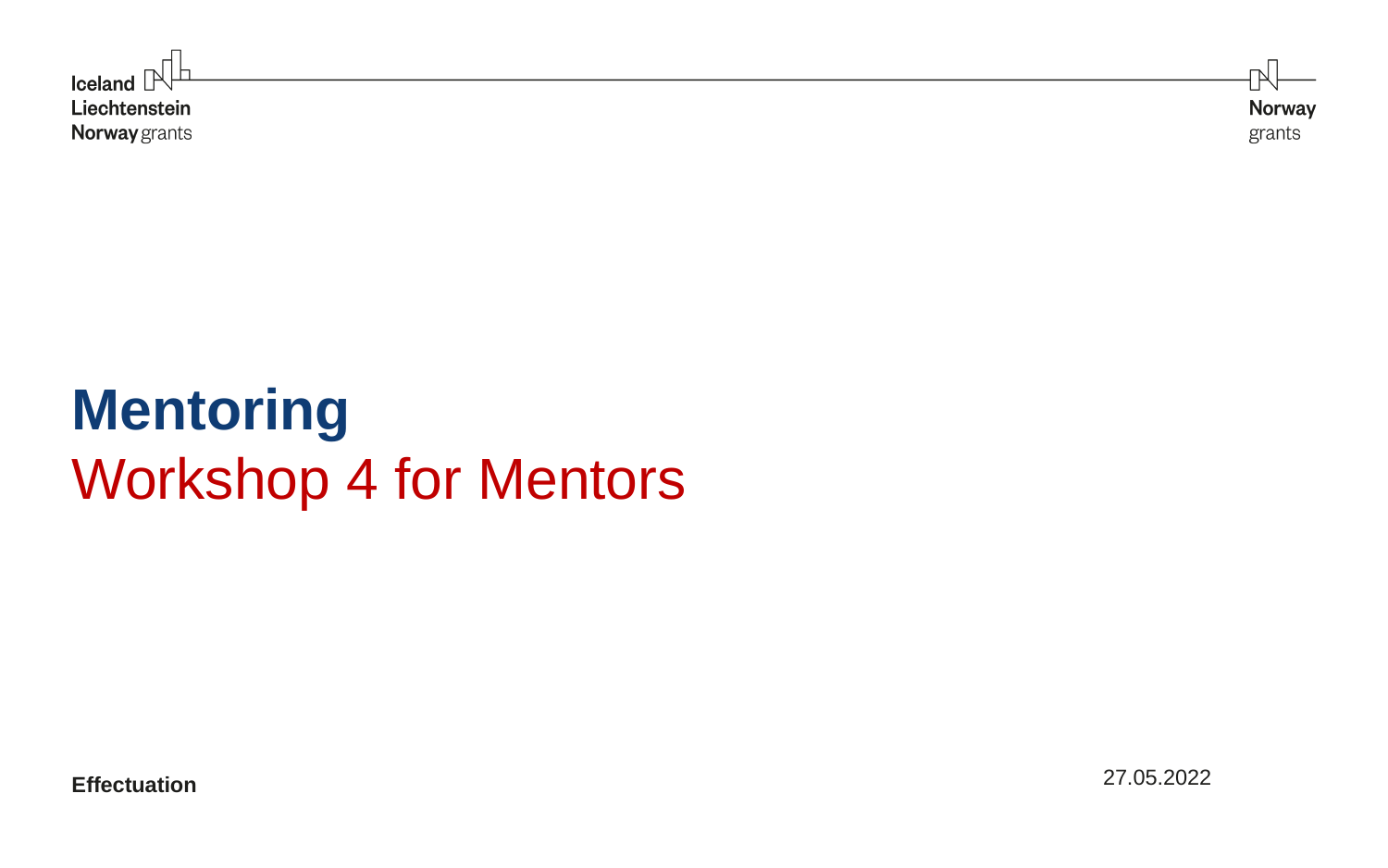

# Mentoring Workshop 4 for Mentors
27.05.2022
Effectuation